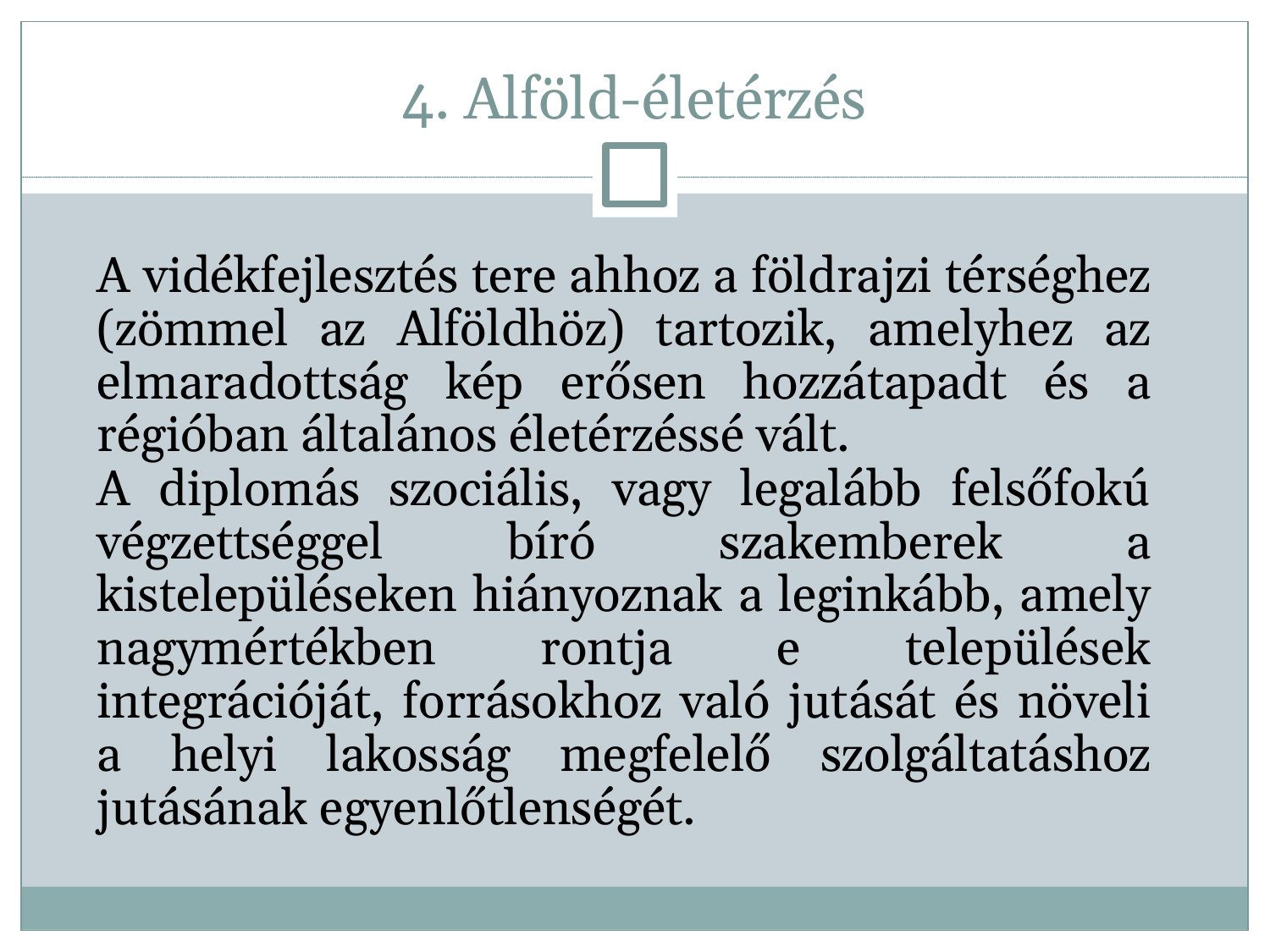

4. Alföld-életérzés
A vidékfejlesztés tere ahhoz a földrajzi térséghez (zömmel az Alföldhöz) tartozik, amelyhez az elmaradottság kép erősen hozzátapadt és a régióban általános életérzéssé vált.
A diplomás szociális, vagy legalább felsőfokú végzettséggel bíró szakemberek a kistelepüléseken hiányoznak a leginkább, amely nagymértékben rontja e települések integrációját, forrásokhoz való jutását és növeli a helyi lakosság megfelelő szolgáltatáshoz jutásának egyenlőtlenségét.